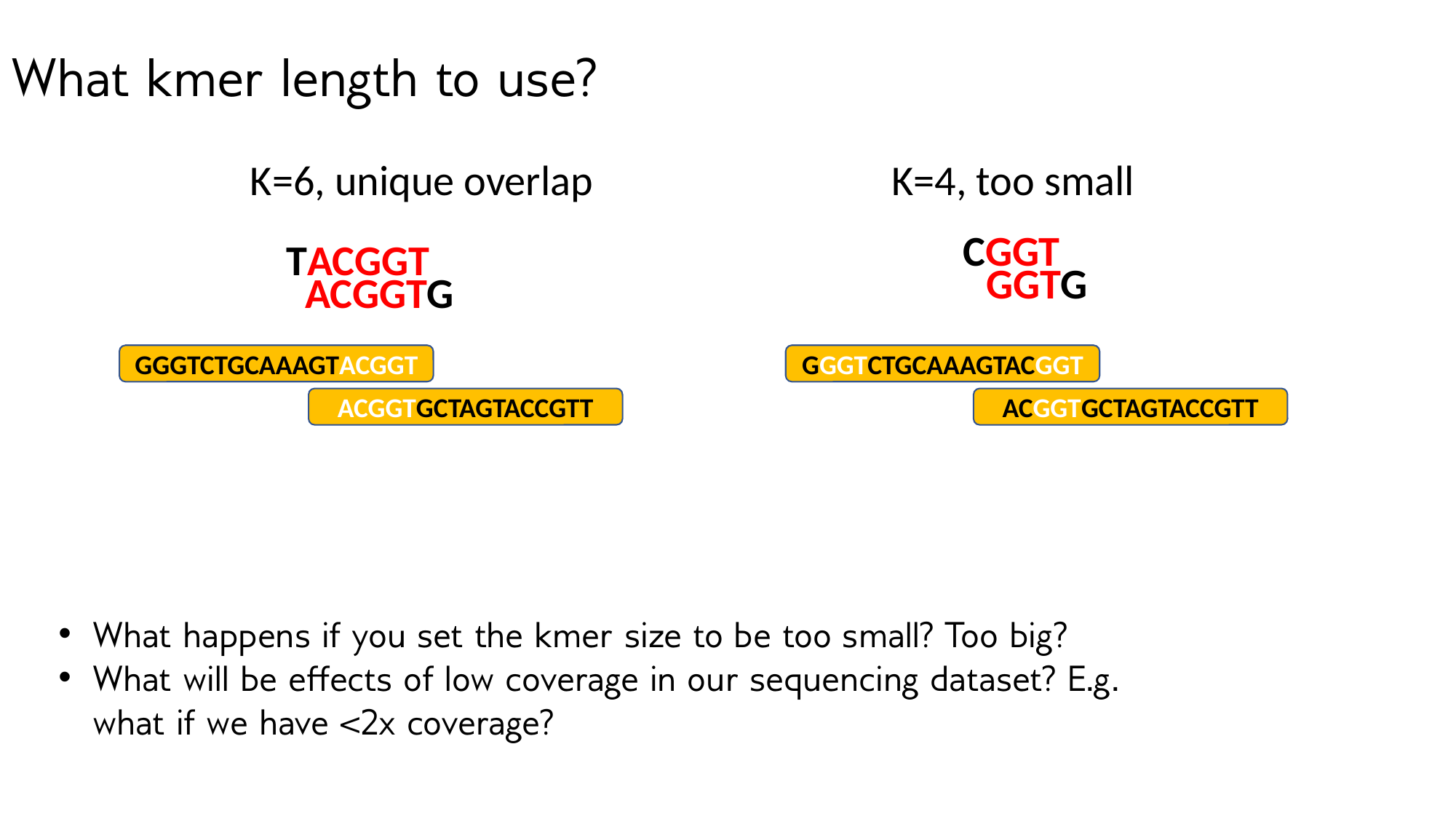

# What kmer length to use?
K=6, unique overlap
K=4, too small
CGGT
TACGGT
GGTG
ACGGTG
GGGTCTGCAAAGTACGGT
GGGTCTGCAAAGTACGGT
ACGGTGCTAGTACCGTT
ACGGTGCTAGTACCGTT
What happens if you set the kmer size to be too small? Too big?
What will be effects of low coverage in our sequencing dataset? E.g. what if we have <2x coverage?